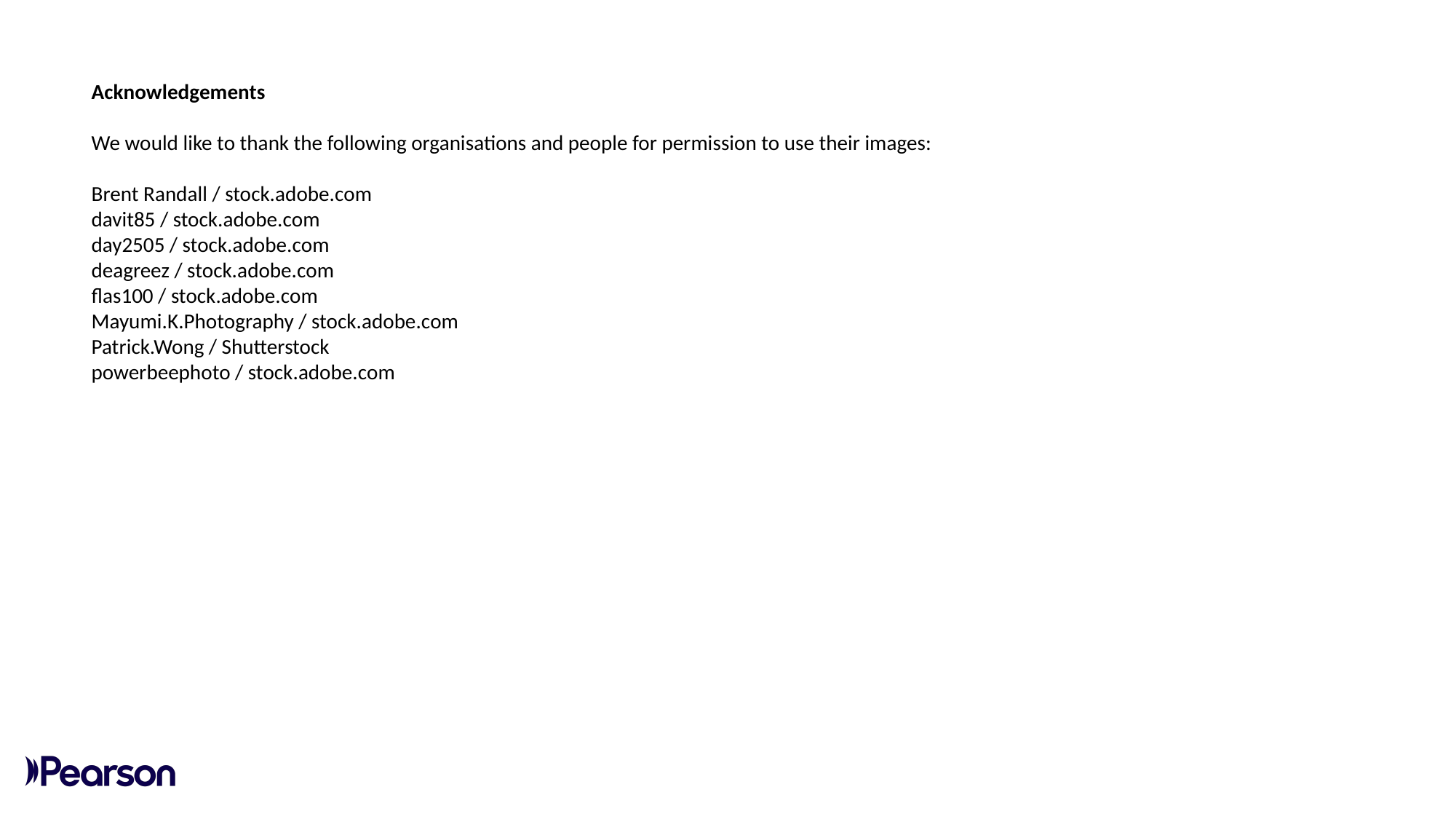

Acknowledgements

We would like to thank the following organisations and people for permission to use their images:

Brent Randall / stock.adobe.com
davit85 / stock.adobe.com
day2505 / stock.adobe.com
deagreez / stock.adobe.com
flas100 / stock.adobe.com
Mayumi.K.Photography / stock.adobe.com
Patrick.Wong / Shutterstock
powerbeephoto / stock.adobe.com